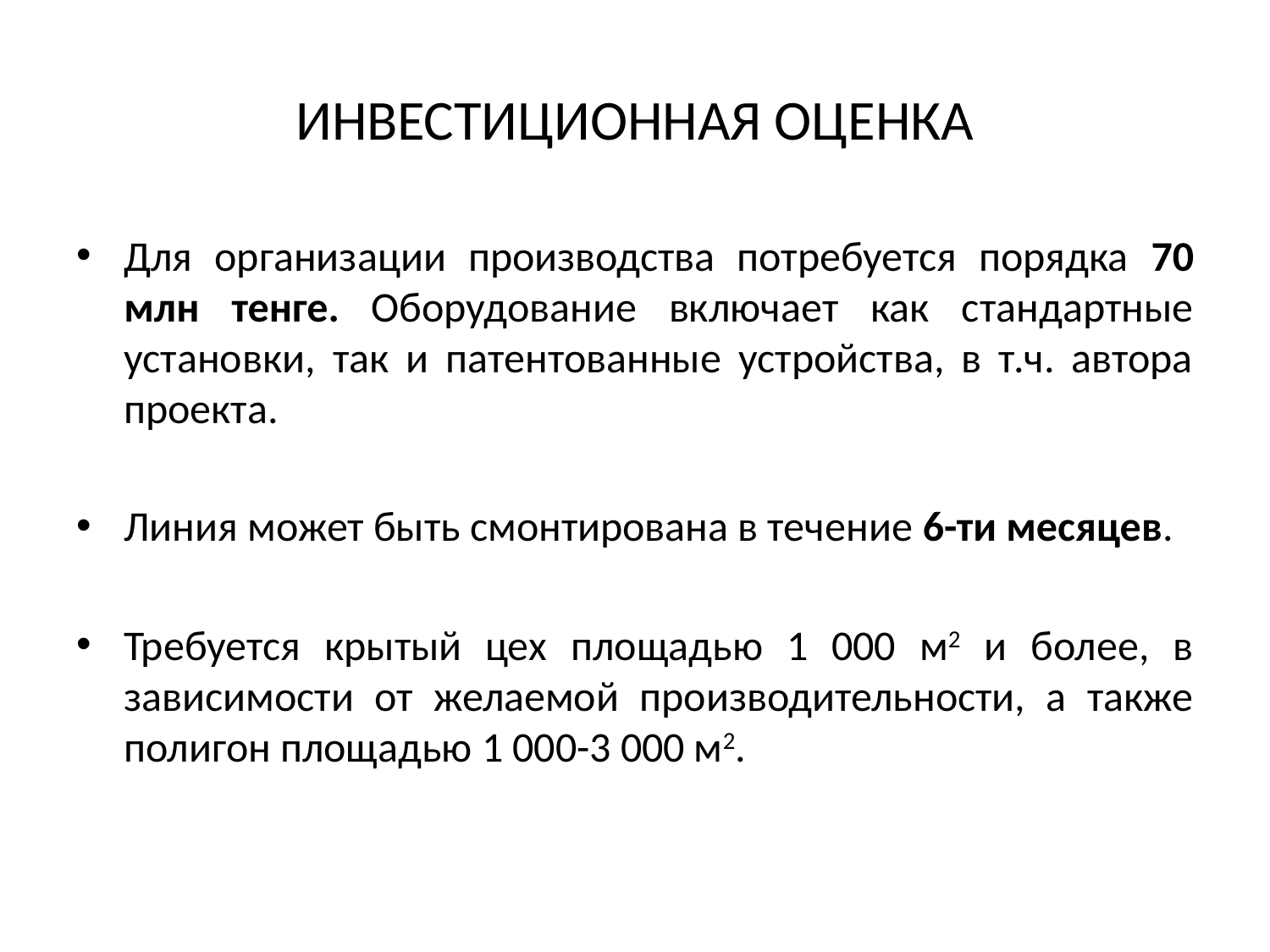

# ИНВЕСТИЦИОННАЯ ОЦЕНКА
Для организации производства потребуется порядка 70 млн тенге. Оборудование включает как стандартные установки, так и патентованные устройства, в т.ч. автора проекта.

Линия может быть смонтирована в течение 6-ти месяцев.

Требуется крытый цех площадью 1 000 м2 и более, в зависимости от желаемой производительности, а также полигон площадью 1 000-3 000 м2.